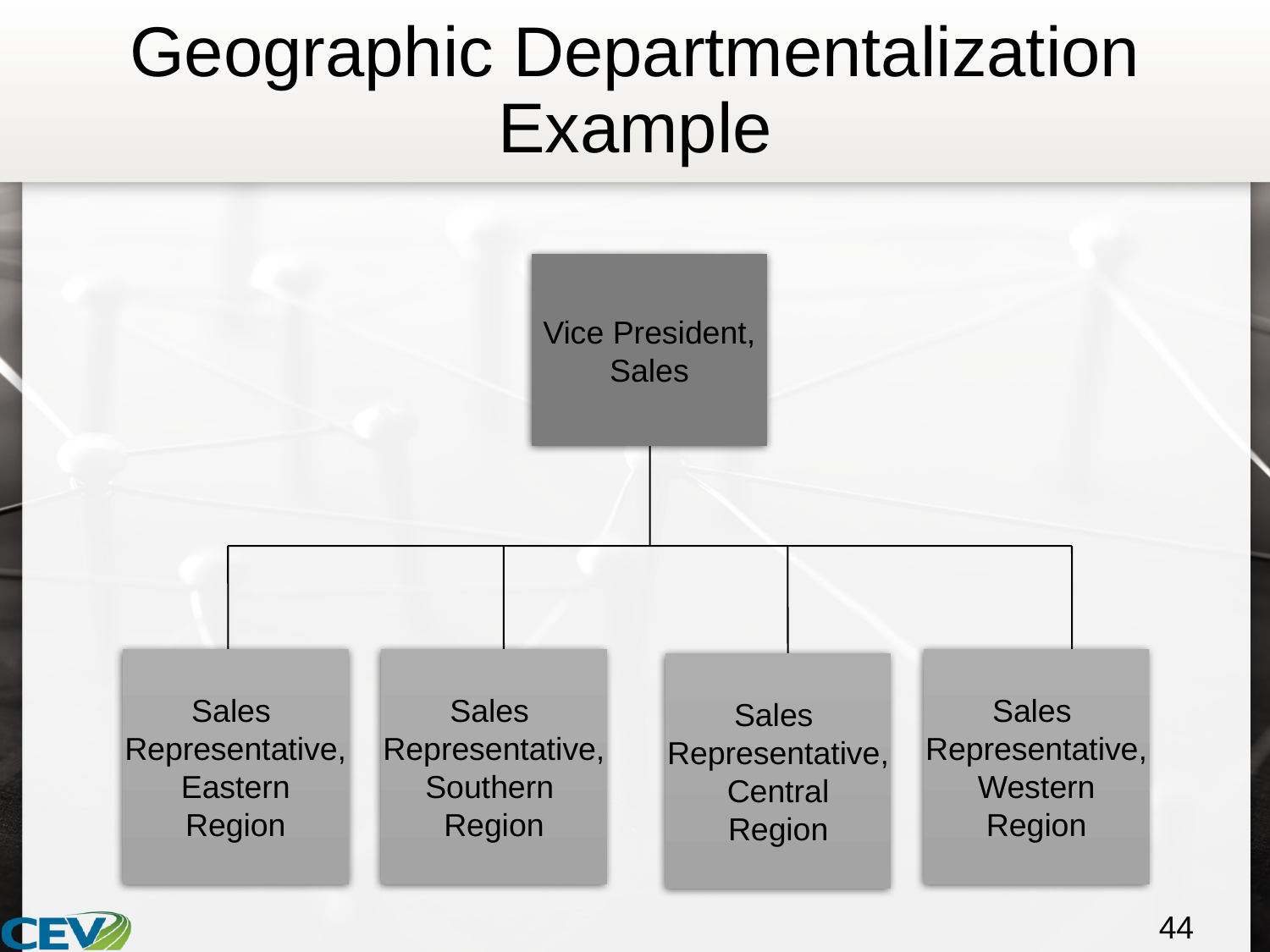

# Geographic Departmentalization Example
Vice President,
Sales

Sales
Representative,
Eastern
Region
Sales
Representative,
Southern
Region
Sales
Representative,
Western
Region
Sales
Representative,
Central
Region